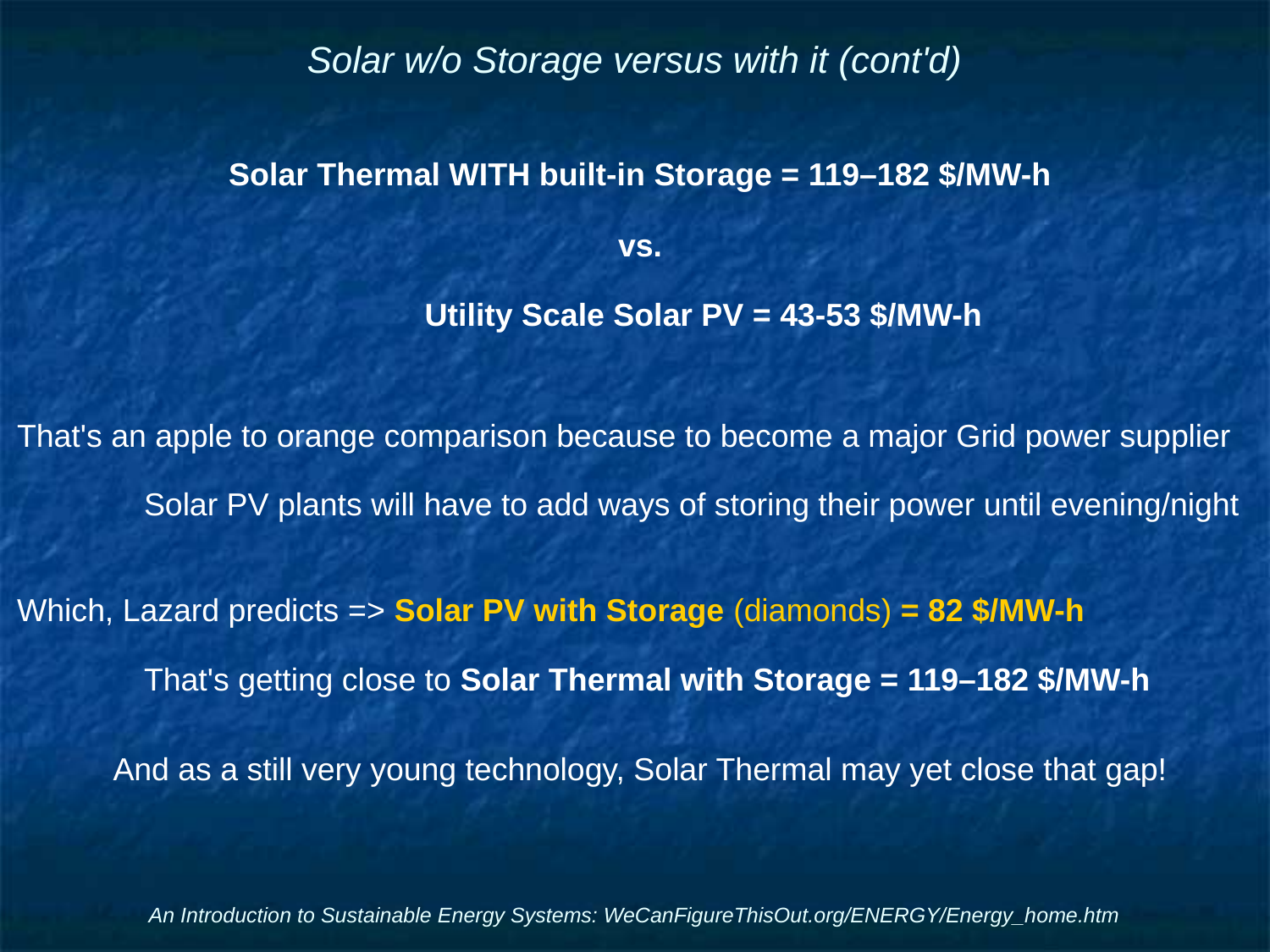

# Solar w/o Storage versus with it (cont'd)
Solar Thermal WITH built-in Storage = 119–182 $/MW-h

vs.

	Utility Scale Solar PV = 43-53 $/MW-h

That's an apple to orange comparison because to become a major Grid power supplier

	Solar PV plants will have to add ways of storing their power until evening/night

Which, Lazard predicts => Solar PV with Storage (diamonds) = 82 $/MW-h

	That's getting close to Solar Thermal with Storage = 119–182 $/MW-h

And as a still very young technology, Solar Thermal may yet close that gap!
An Introduction to Sustainable Energy Systems: WeCanFigureThisOut.org/ENERGY/Energy_home.htm